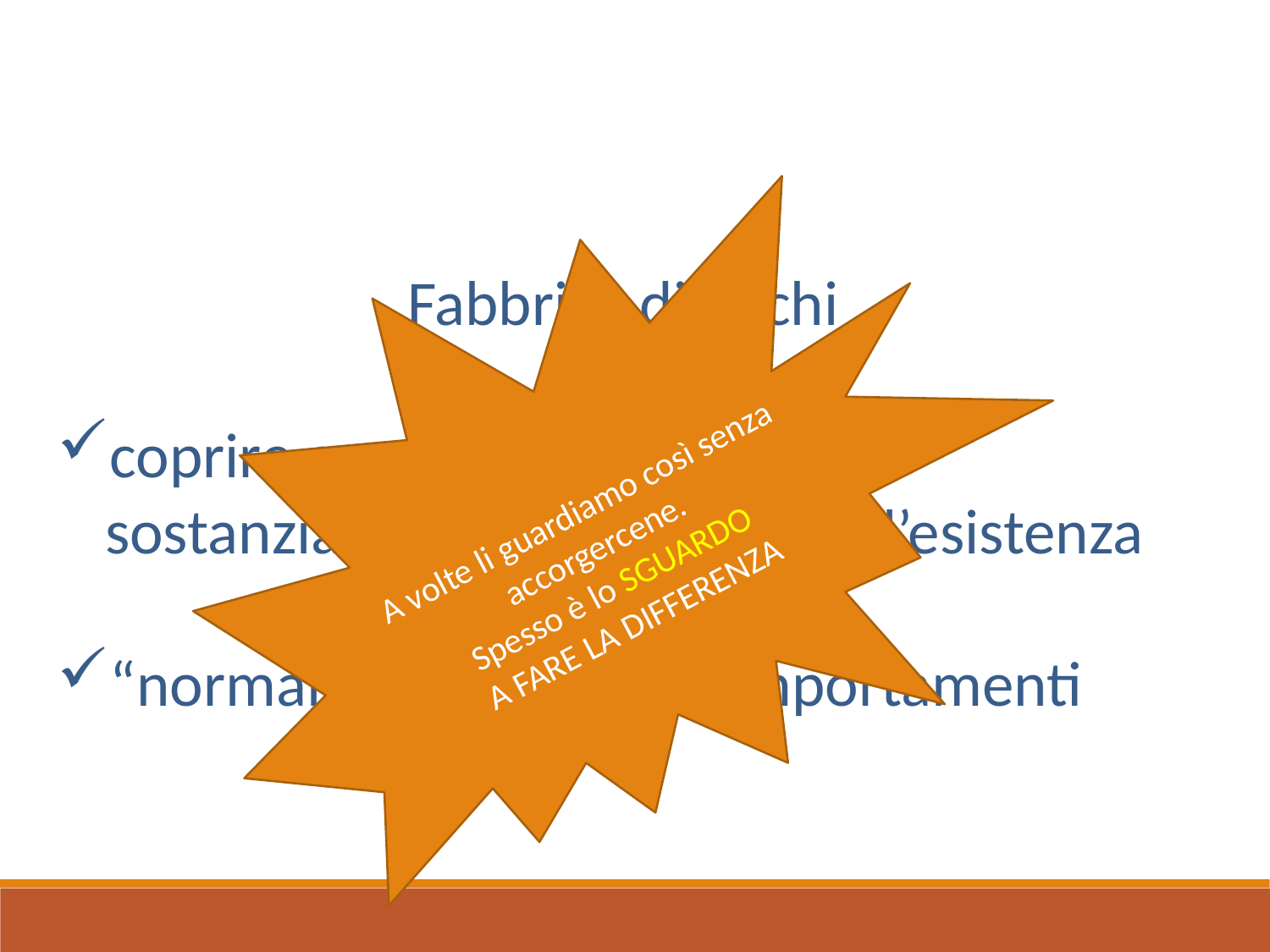

Prima parte: comportamenti a rischio dei giovani

Fabbrica di rischi

coprire con questa lettura sostanzialmente ogni sfera dell’esistenza

“normalizzare” questi comportamenti
A volte li guardiamo così senza accorgercene.
Spesso è lo SGUARDO
A FARE LA DIFFERENZA